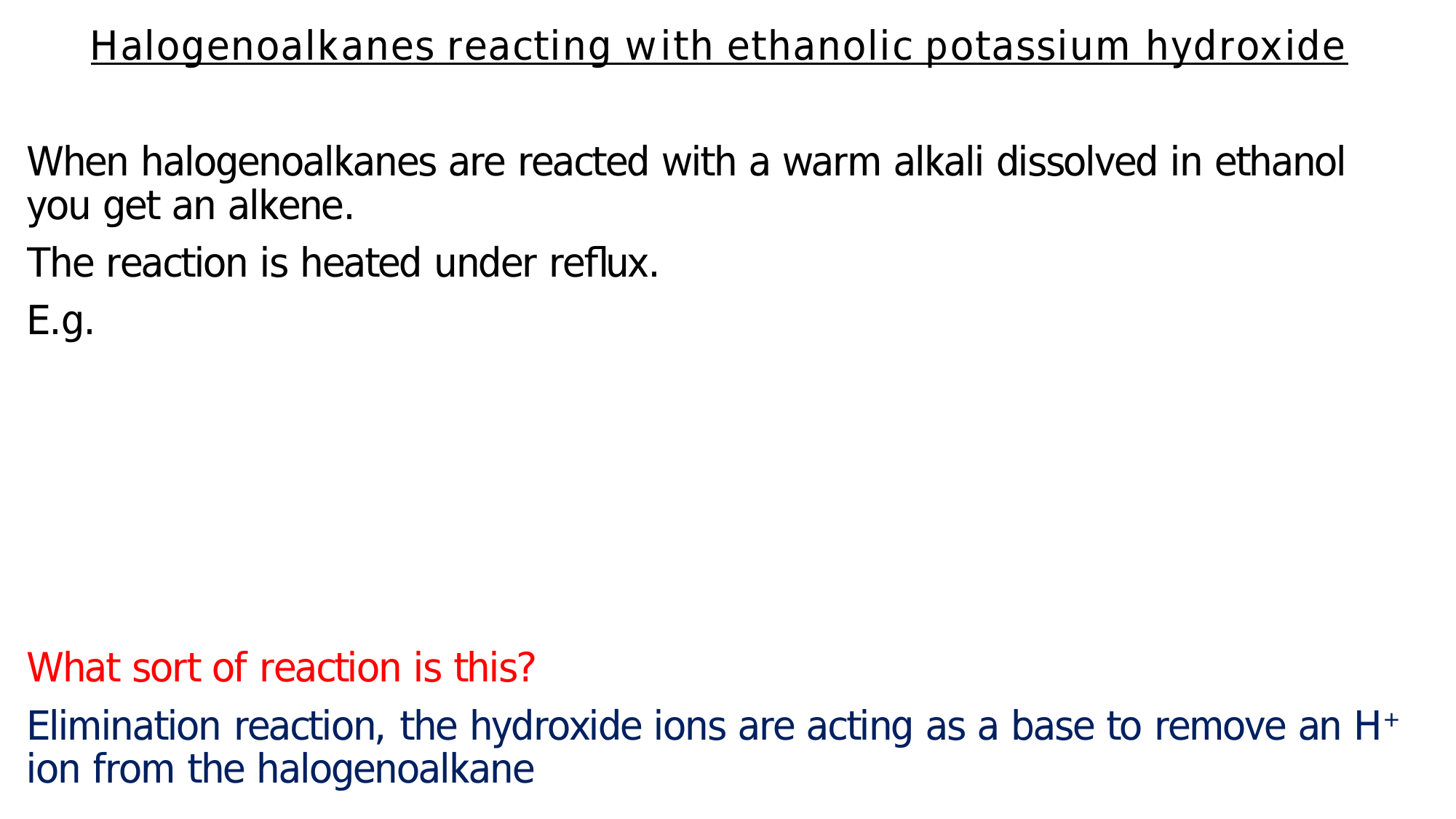

Halogenoalkanes reacting with ethanolic potassium hydroxide

When halogenoalkanes are reacted with a warm alkali dissolved in ethanol you get an alkene.
The reaction is heated under reflux.
E.g.

What sort of reaction is this?
Elimination reaction, the hydroxide ions are acting as a base to remove an H+ ion from the halogenoalkane